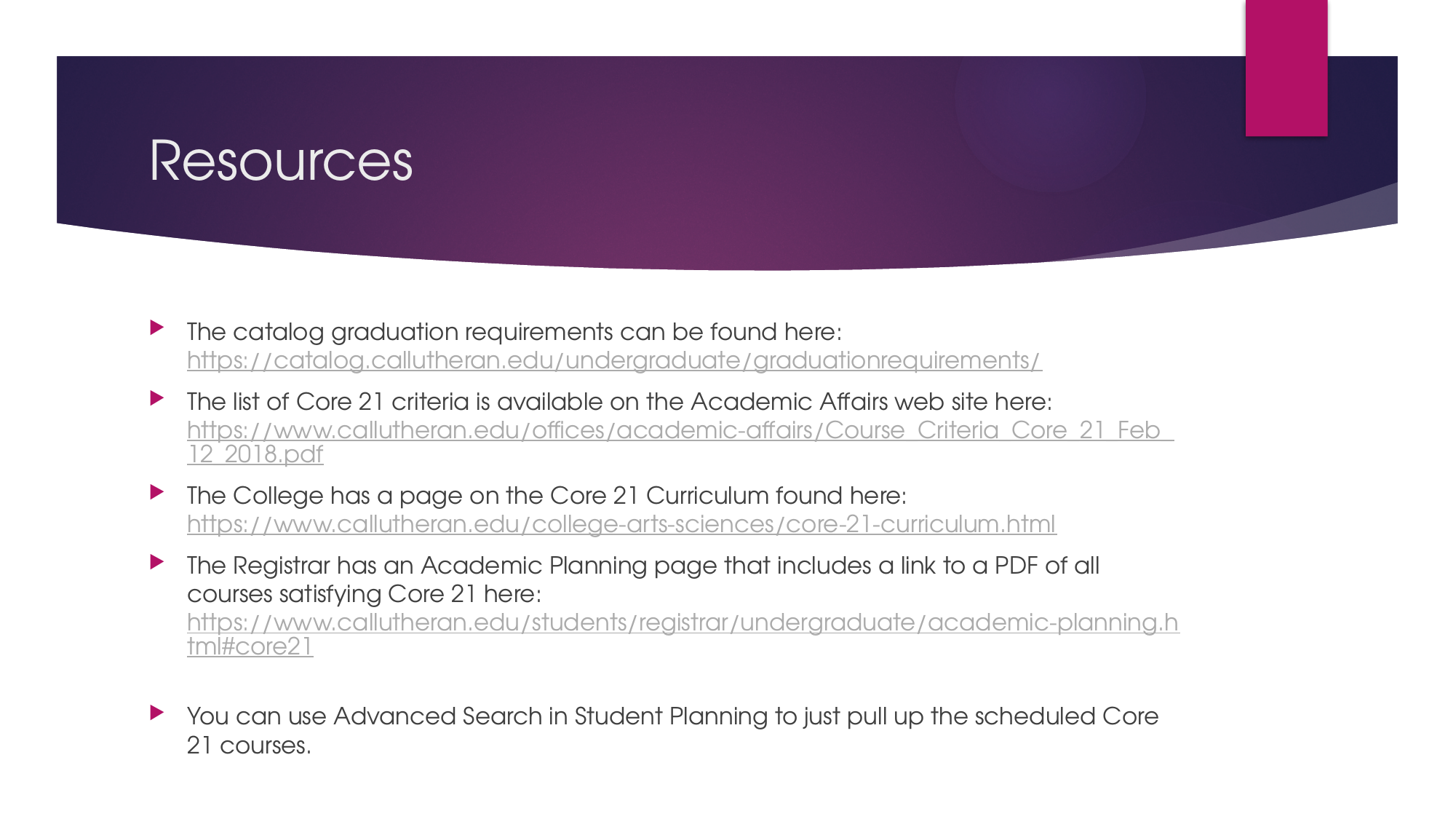

# Resources
The catalog graduation requirements can be found here:  https://catalog.callutheran.edu/undergraduate/graduationrequirements/
The list of Core 21 criteria is available on the Academic Affairs web site here:  https://www.callutheran.edu/offices/academic-affairs/Course_Criteria_Core_21_Feb_12_2018.pdf
The College has a page on the Core 21 Curriculum found here:  https://www.callutheran.edu/college-arts-sciences/core-21-curriculum.html
The Registrar has an Academic Planning page that includes a link to a PDF of all courses satisfying Core 21 here:  https://www.callutheran.edu/students/registrar/undergraduate/academic-planning.html#core21
You can use Advanced Search in Student Planning to just pull up the scheduled Core 21 courses.